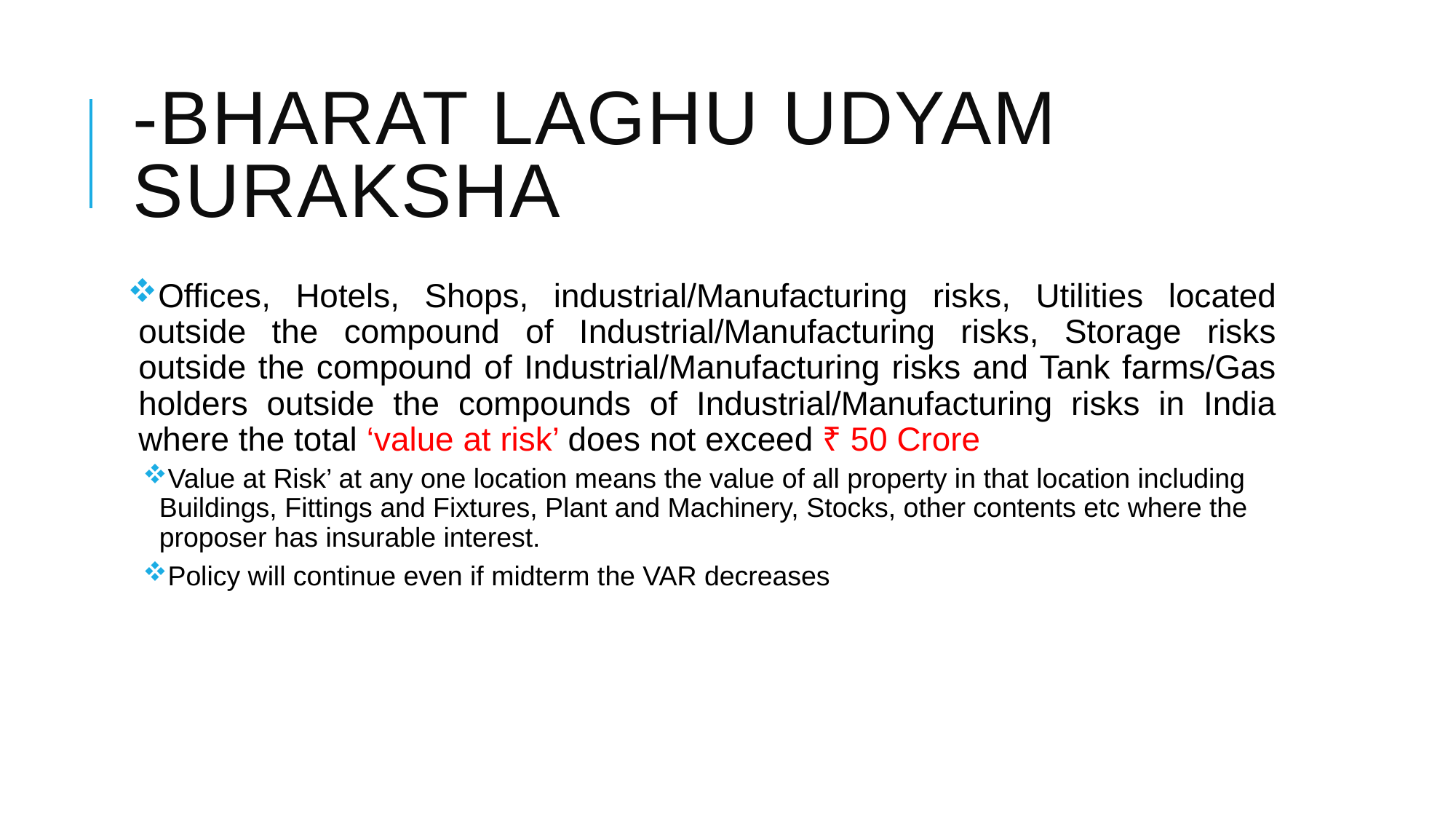

# -Bharat LAGHU Udyam Suraksha
Offices, Hotels, Shops, industrial/Manufacturing risks, Utilities located outside the compound of Industrial/Manufacturing risks, Storage risks outside the compound of Industrial/Manufacturing risks and Tank farms/Gas holders outside the compounds of Industrial/Manufacturing risks in India where the total ‘value at risk’ does not exceed ₹ 50 Crore
Value at Risk’ at any one location means the value of all property in that location including Buildings, Fittings and Fixtures, Plant and Machinery, Stocks, other contents etc where the proposer has insurable interest.
Policy will continue even if midterm the VAR decreases